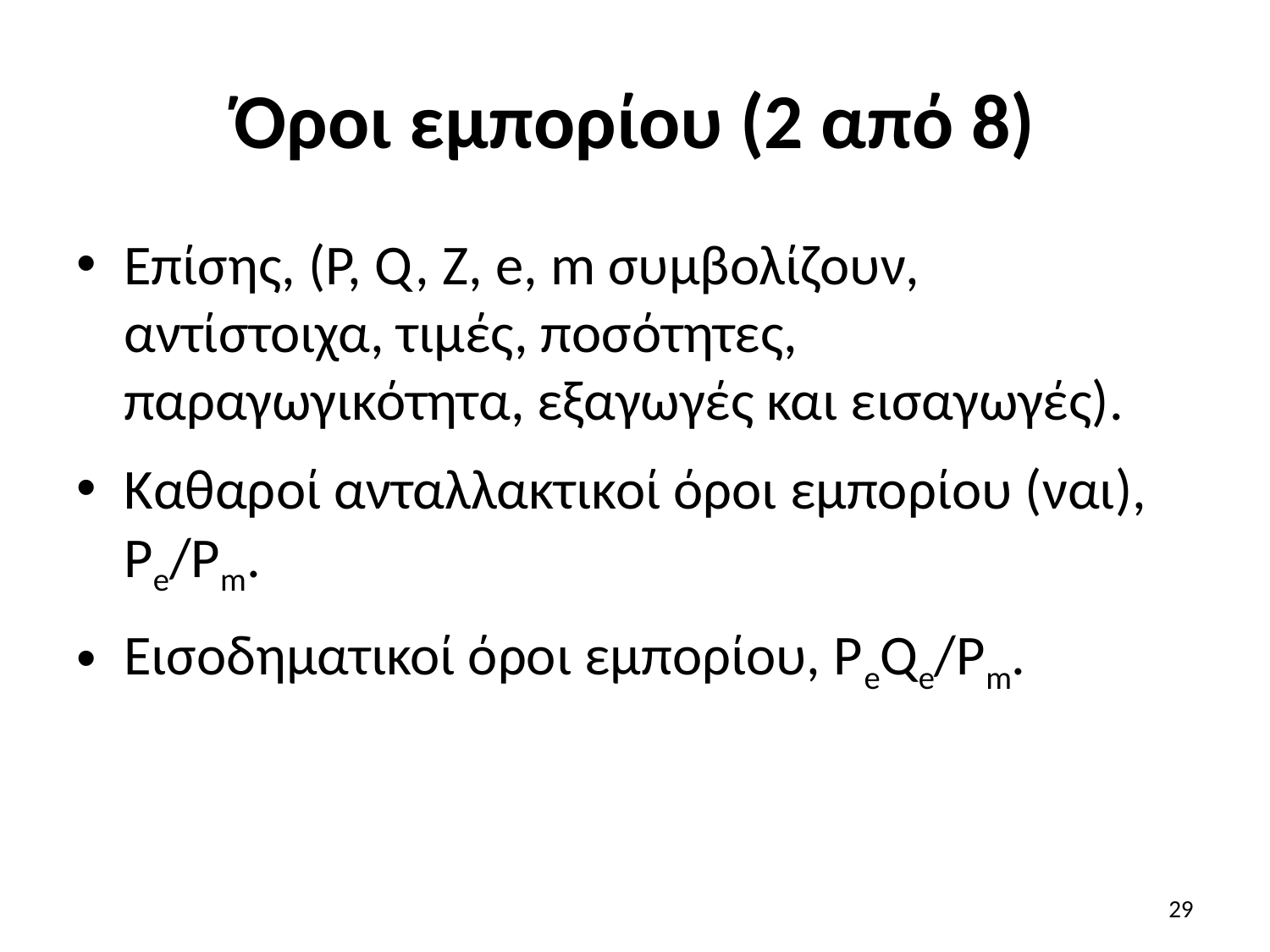

# Όροι εμπορίου (2 από 8)
Επίσης, (P, Q, Z, e, m συμβολίζουν, αντίστοιχα, τιμές, ποσότητες, παραγωγικότητα, εξαγωγές και εισαγωγές).
Καθαροί ανταλλακτικοί όροι εμπορίου (ναι),  Pe/Pm.
Εισοδηματικοί όροι εμπορίου, PeQe/Pm.

29